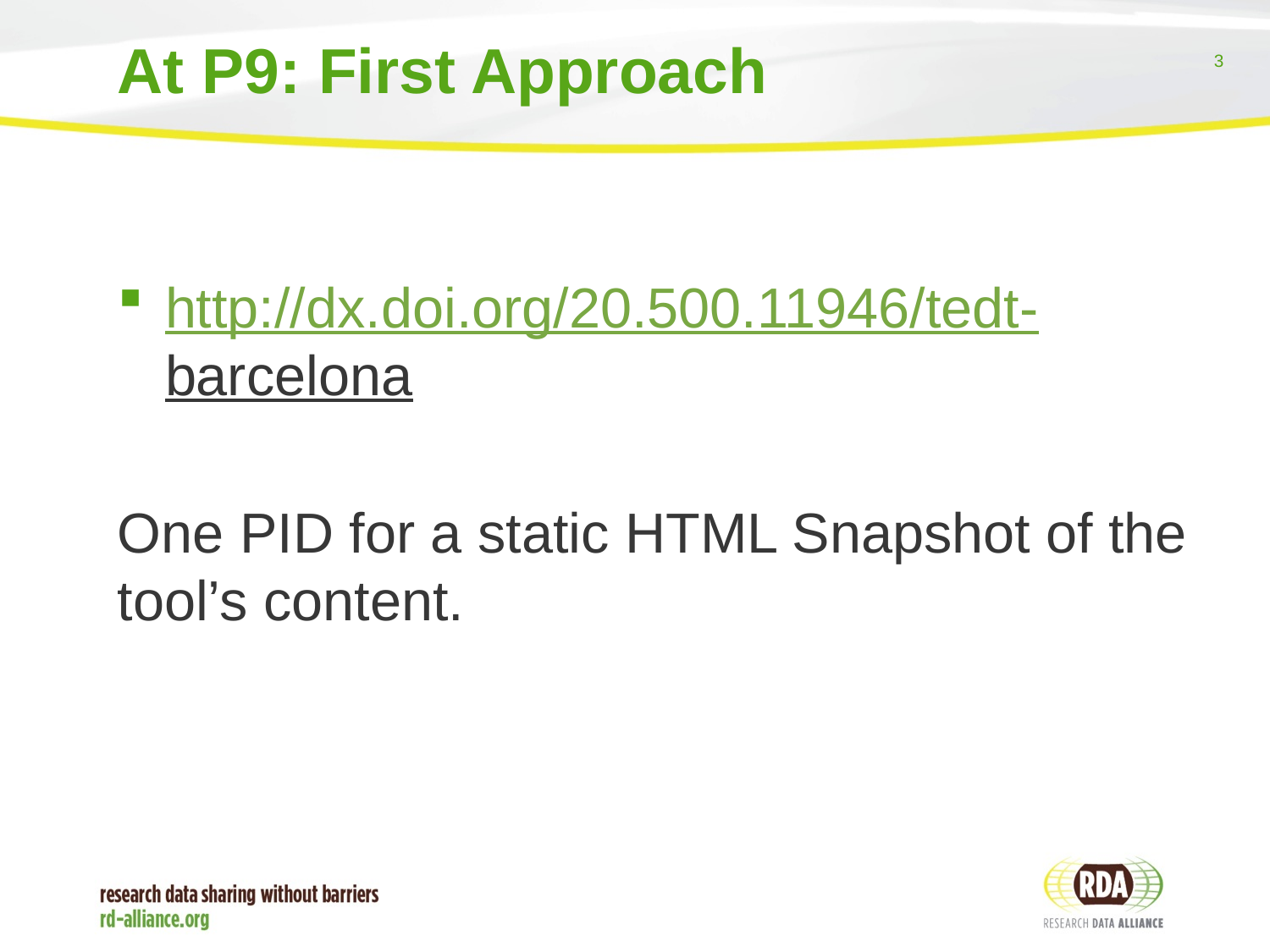

# At P9: First Approach

http://dx.doi.org/20.500.11946/tedt-barcelona

One PID for a static HTML Snapshot of the tool’s content.